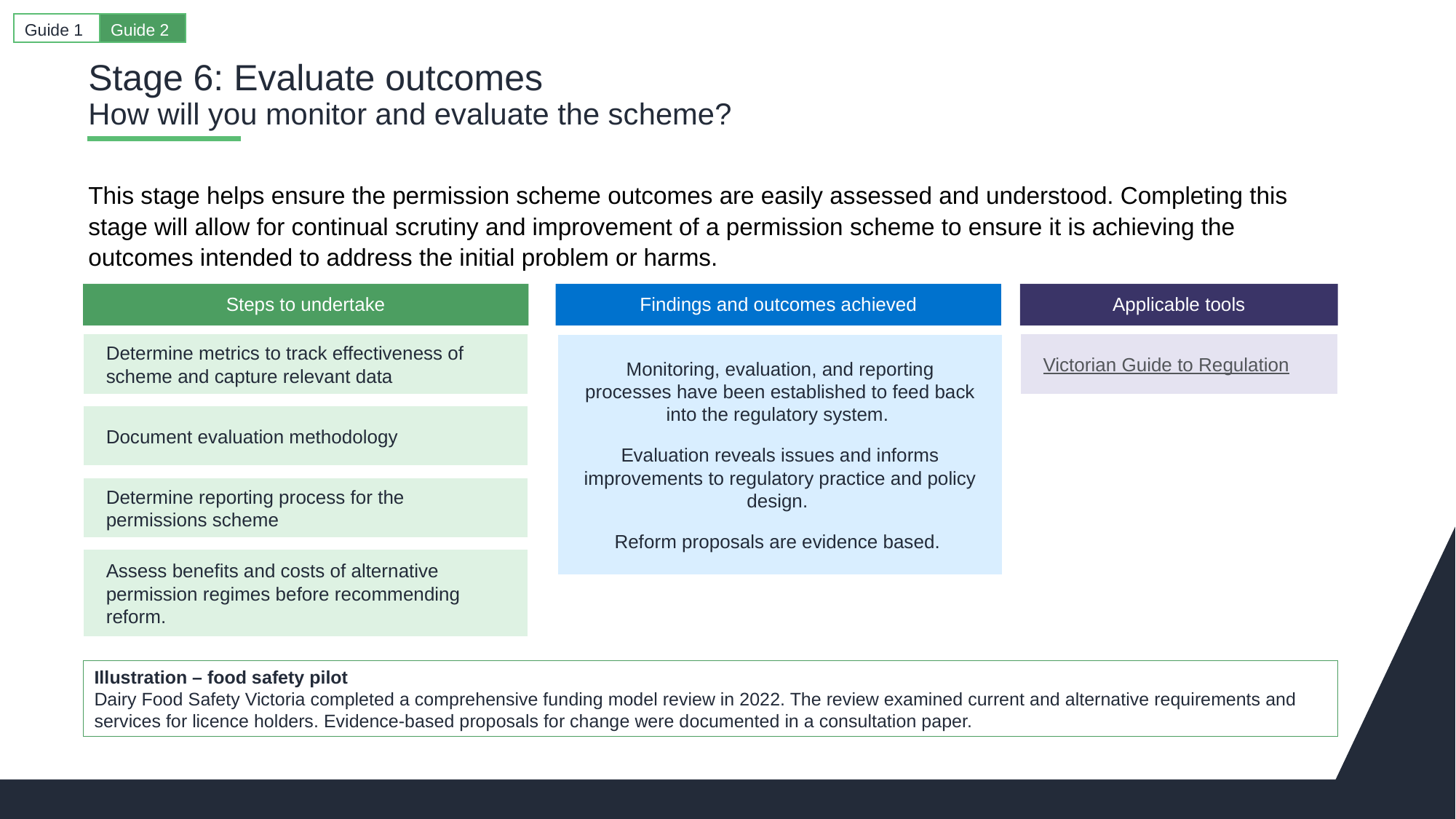

Guide 1
Guide 2
# Stage 6: Evaluate outcomes How will you monitor and evaluate the scheme?
This stage helps ensure the permission scheme outcomes are easily assessed and understood. Completing this stage will allow for continual scrutiny and improvement of a permission scheme to ensure it is achieving the outcomes intended to address the initial problem or harms.

Steps to undertake
Findings and outcomes achieved
Applicable tools
Determine metrics to track effectiveness of scheme and capture relevant data
Monitoring, evaluation, and reporting processes have been established to feed back into the regulatory system.
Evaluation reveals issues and informs improvements to regulatory practice and policy design.
Reform proposals are evidence based.
Victorian Guide to Regulation
Document evaluation methodology
Determine reporting process for the permissions scheme
Assess benefits and costs of alternative permission regimes before recommending reform.
Illustration – food safety pilot
Dairy Food Safety Victoria completed a comprehensive funding model review in 2022. The review examined current and alternative requirements and services for licence holders. Evidence-based proposals for change were documented in a consultation paper.